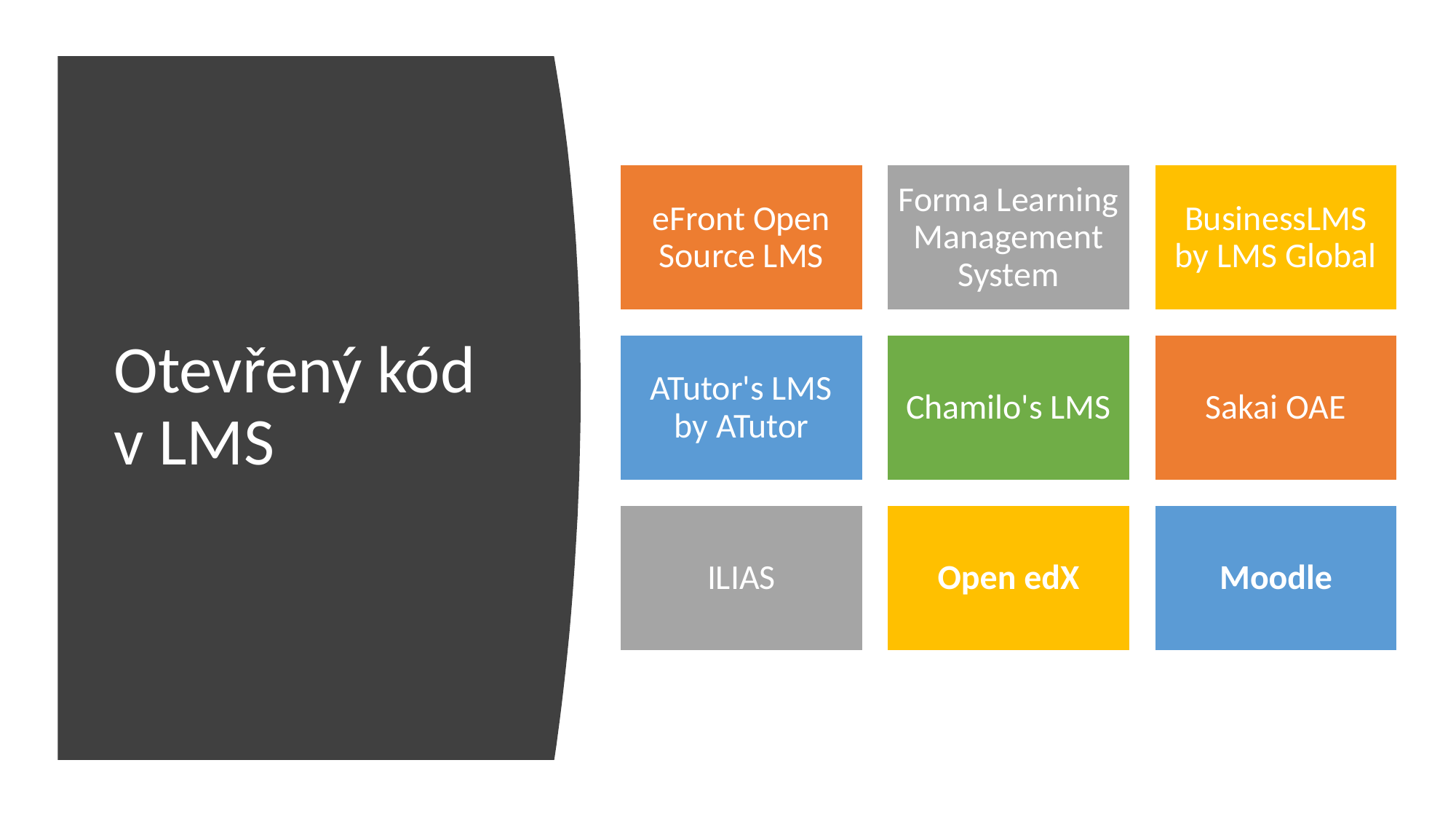

eFront Open Source LMS
Forma Learning Management System
BusinessLMS by LMS Global
ATutor's LMS by ATutor
Chamilo's LMS
Sakai OAE
ILIAS
Open edX
Moodle

# Otevřený kód v LMS